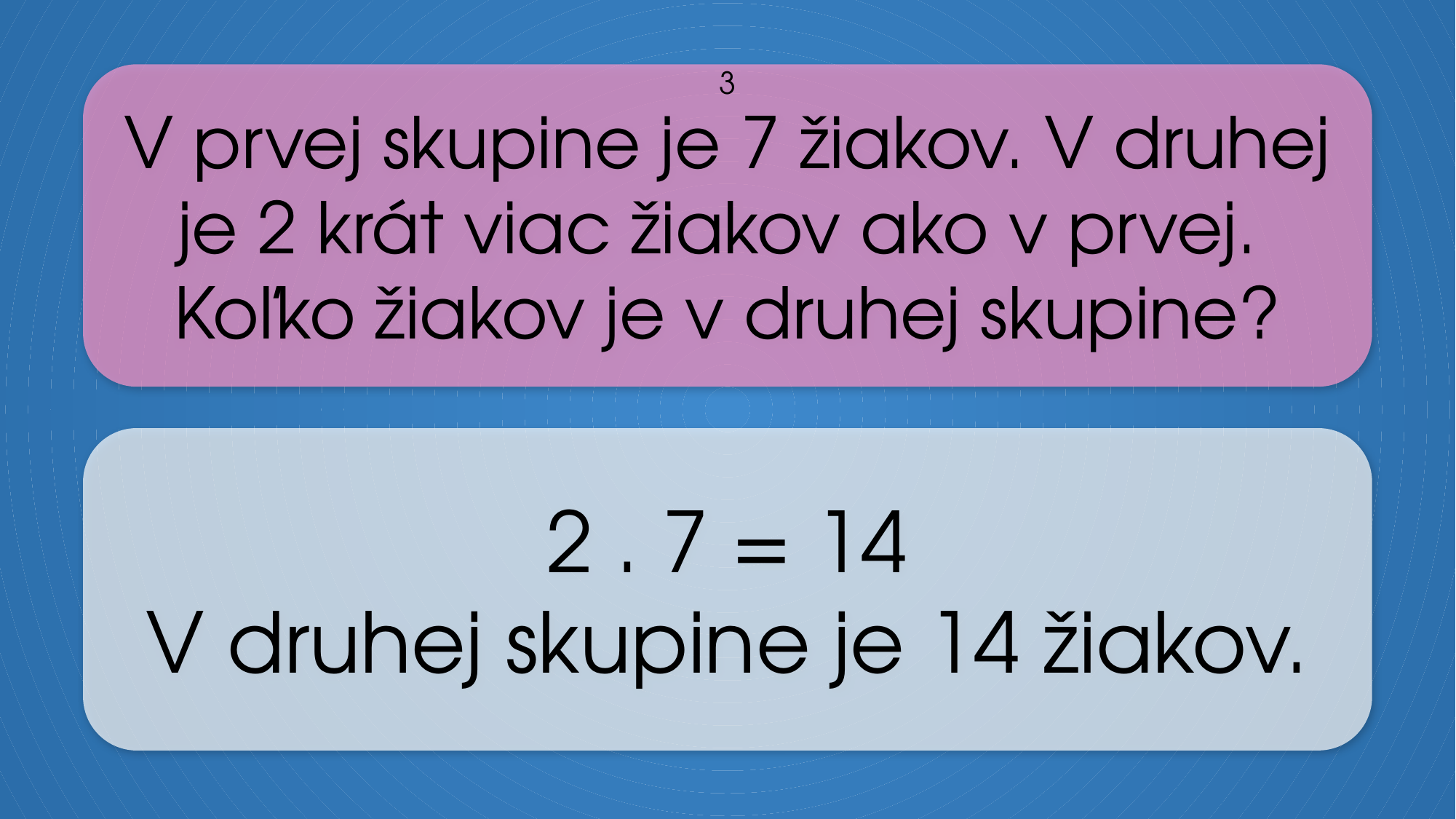

V prvej skupine je 7 žiakov. V druhej je 2 krát viac žiakov ako v prvej.
Koľko žiakov je v druhej skupine?
3
2 . 7 = 14
V druhej skupine je 14 žiakov.